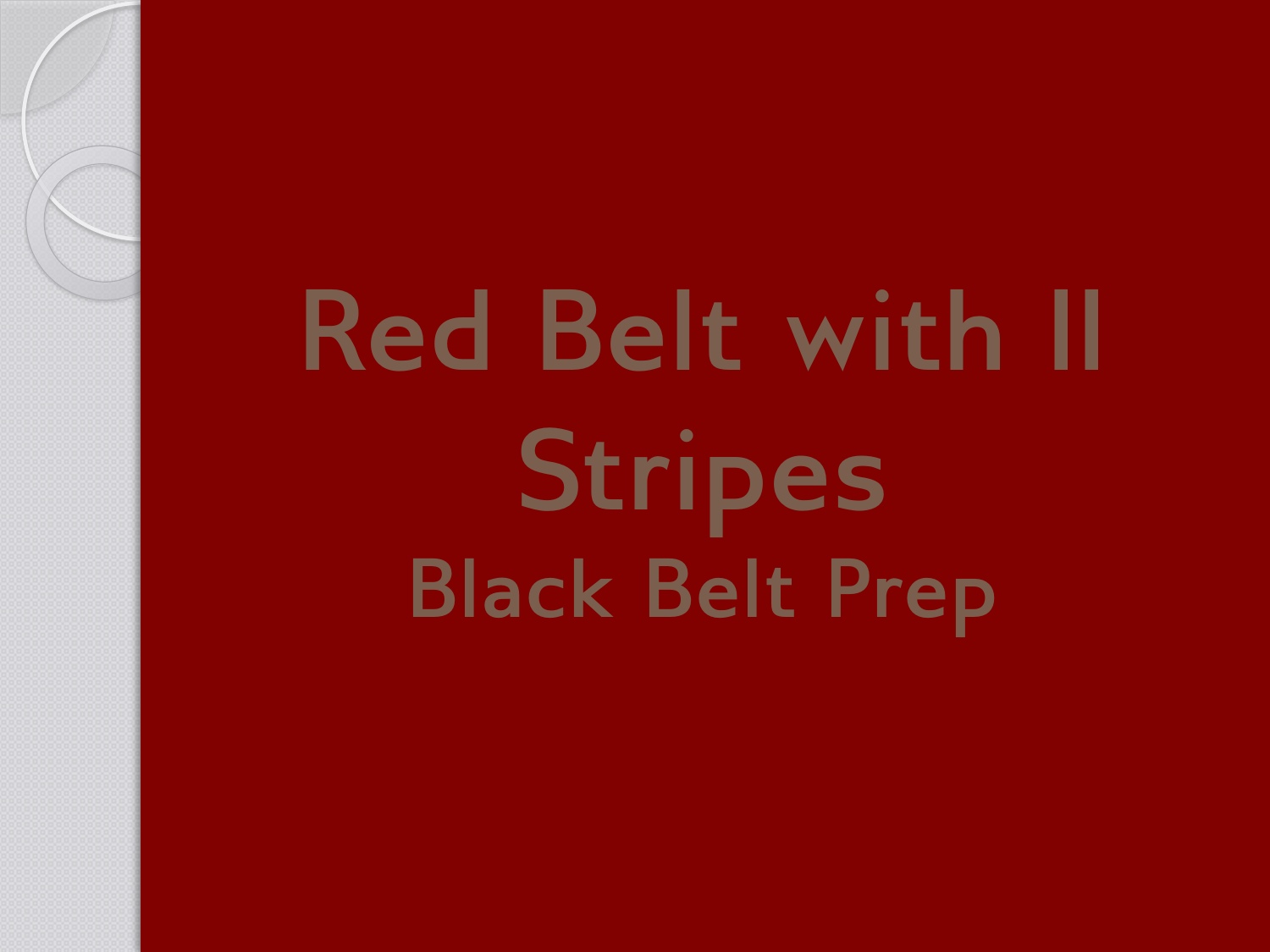

# Red Belt with II Stripes Black Belt Prep